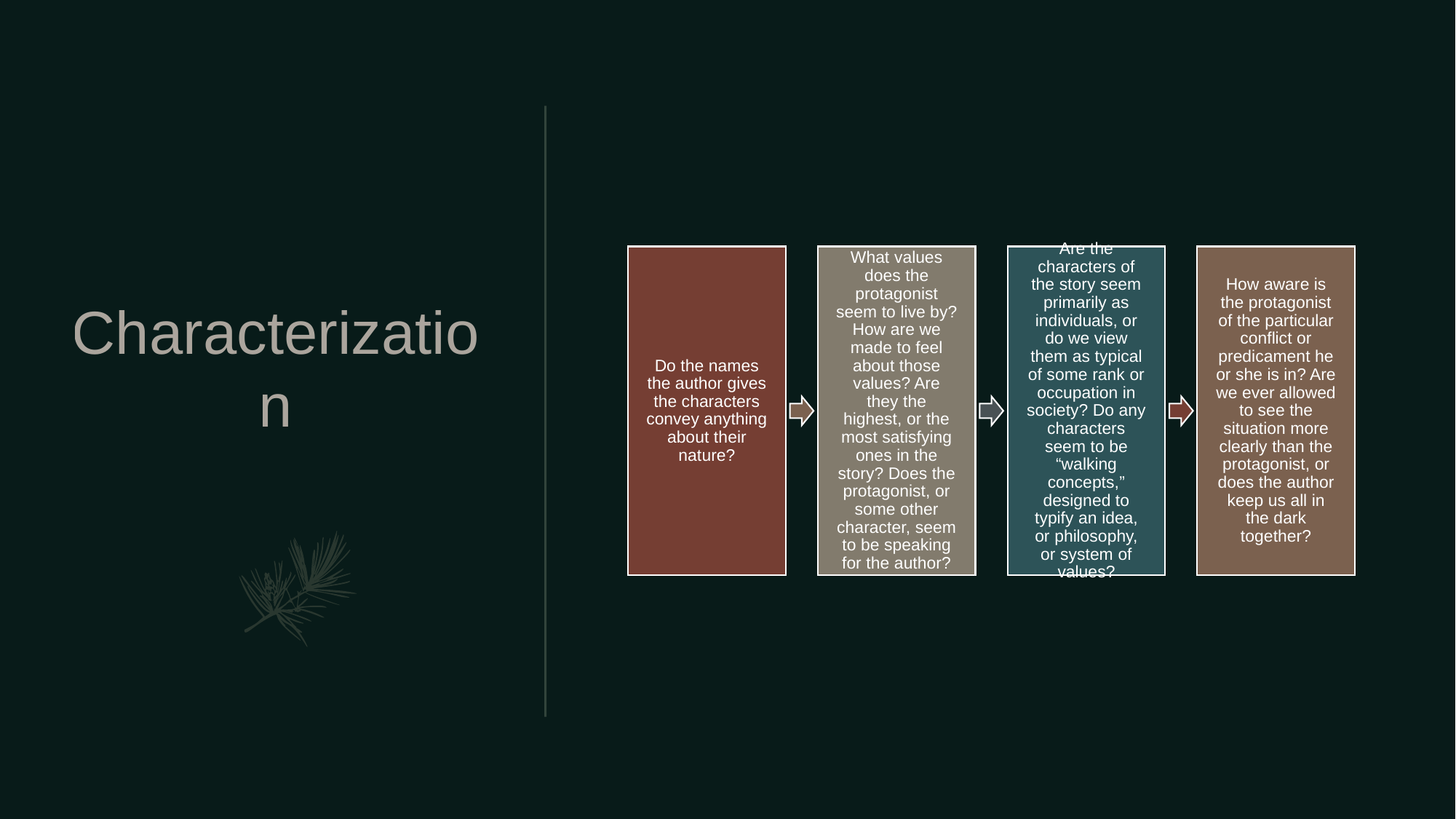

Do the names the author gives the characters convey anything about their nature?
What values does the protagonist seem to live by? How are we made to feel about those values? Are they the highest, or the most satisfying ones in the story? Does the protagonist, or some other character, seem to be speaking for the author?
Are the characters of the story seem primarily as individuals, or do we view them as typical of some rank or occupation in society? Do any characters seem to be “walking concepts,” designed to typify an idea, or philosophy, or system of values?
How aware is the protagonist of the particular conflict or predicament he or she is in? Are we ever allowed to see the situation more clearly than the protagonist, or does the author keep us all in the dark together?
# Characterization